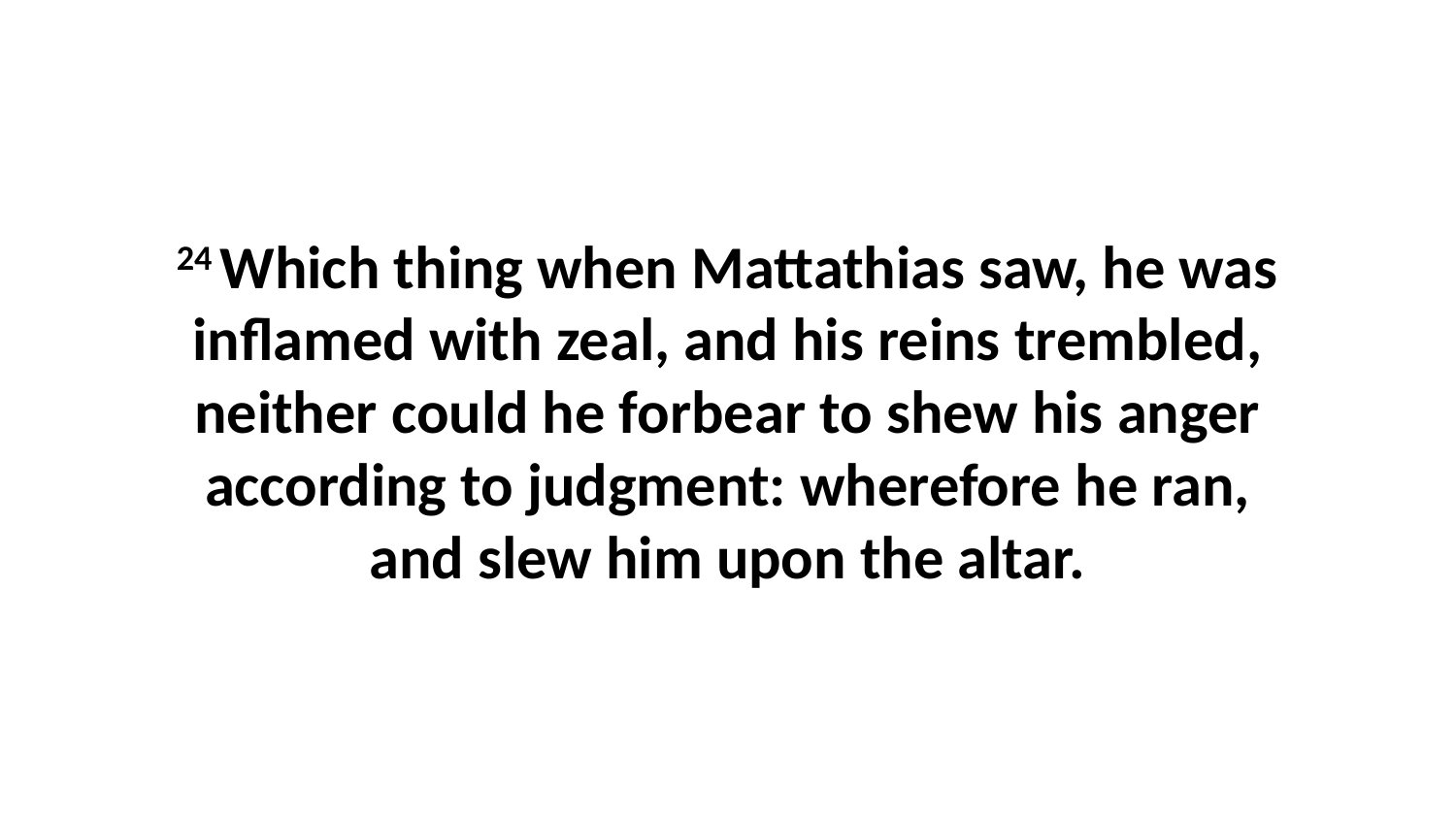

24 Which thing when Mattathias saw, he was inflamed with zeal, and his reins trembled, neither could he forbear to shew his anger according to judgment: wherefore he ran, and slew him upon the altar.